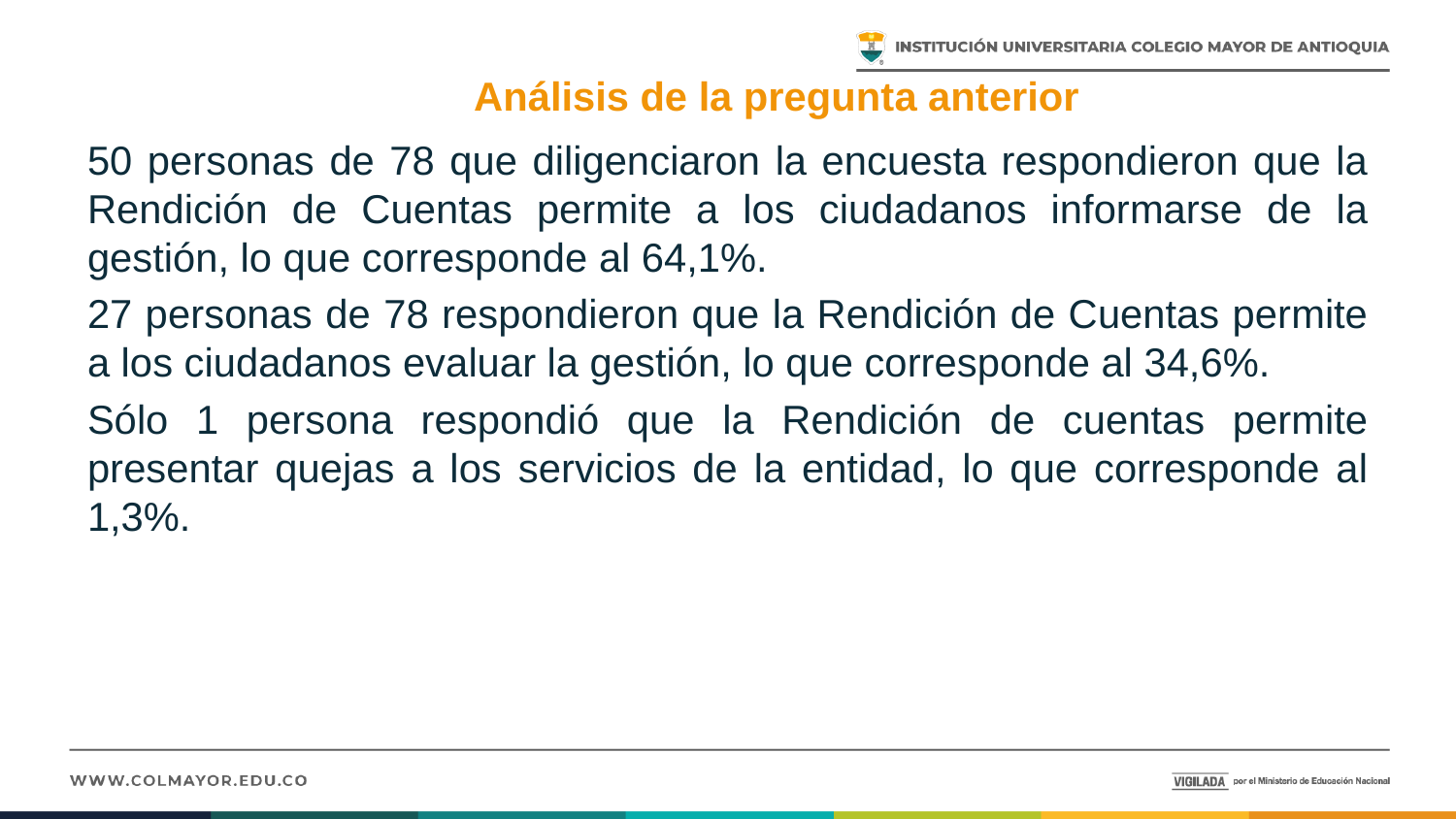

# Análisis de la pregunta anterior
50 personas de 78 que diligenciaron la encuesta respondieron que la Rendición de Cuentas permite a los ciudadanos informarse de la gestión, lo que corresponde al 64,1%.
27 personas de 78 respondieron que la Rendición de Cuentas permite a los ciudadanos evaluar la gestión, lo que corresponde al 34,6%.
Sólo 1 persona respondió que la Rendición de cuentas permite presentar quejas a los servicios de la entidad, lo que corresponde al 1,3%.